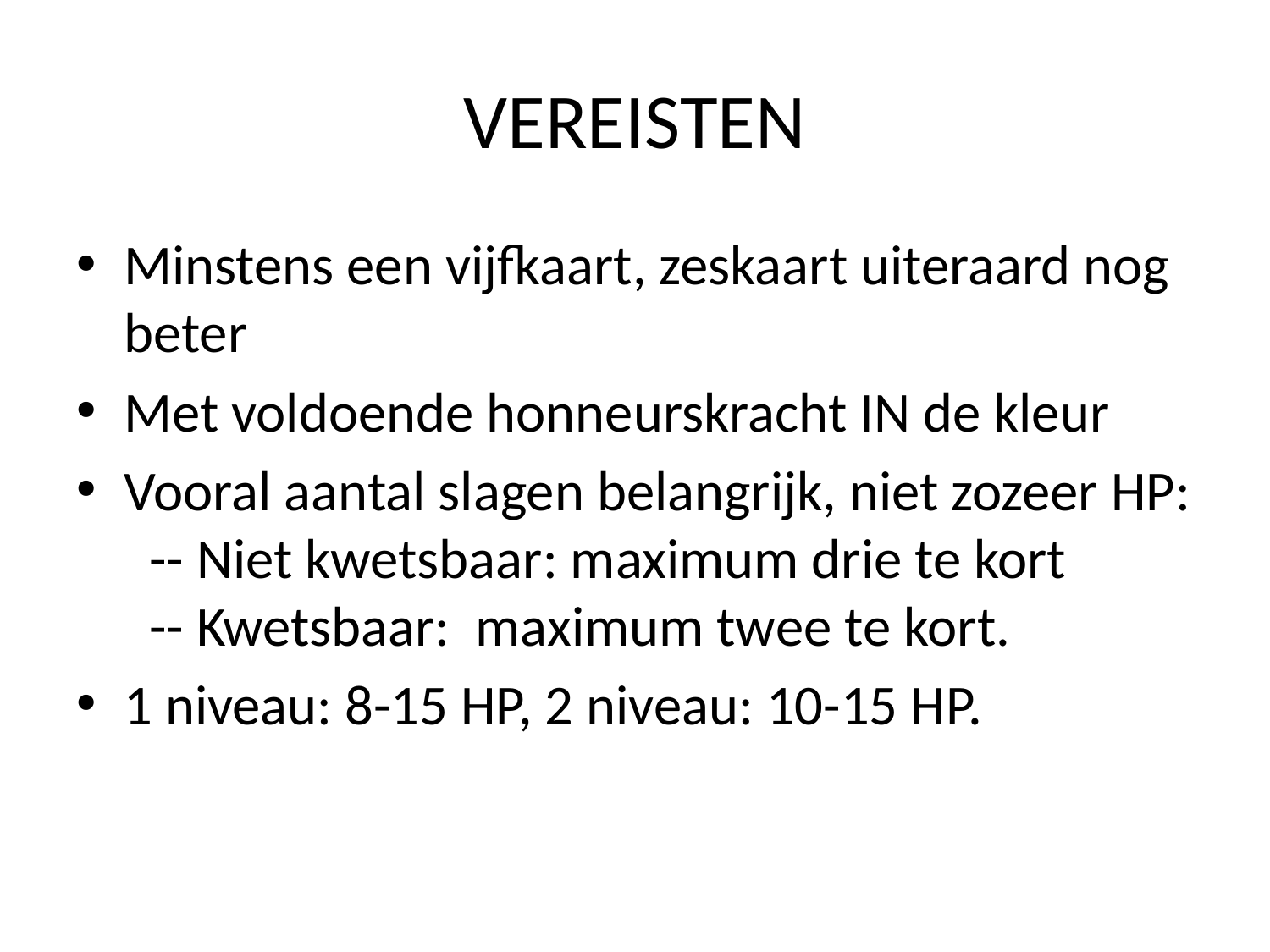

# VEREISTEN
Minstens een vijfkaart, zeskaart uiteraard nog beter
Met voldoende honneurskracht IN de kleur
Vooral aantal slagen belangrijk, niet zozeer HP:
  -- Niet kwetsbaar: maximum drie te kort
  -- Kwetsbaar:  maximum twee te kort.
1 niveau: 8-15 HP, 2 niveau: 10-15 HP.